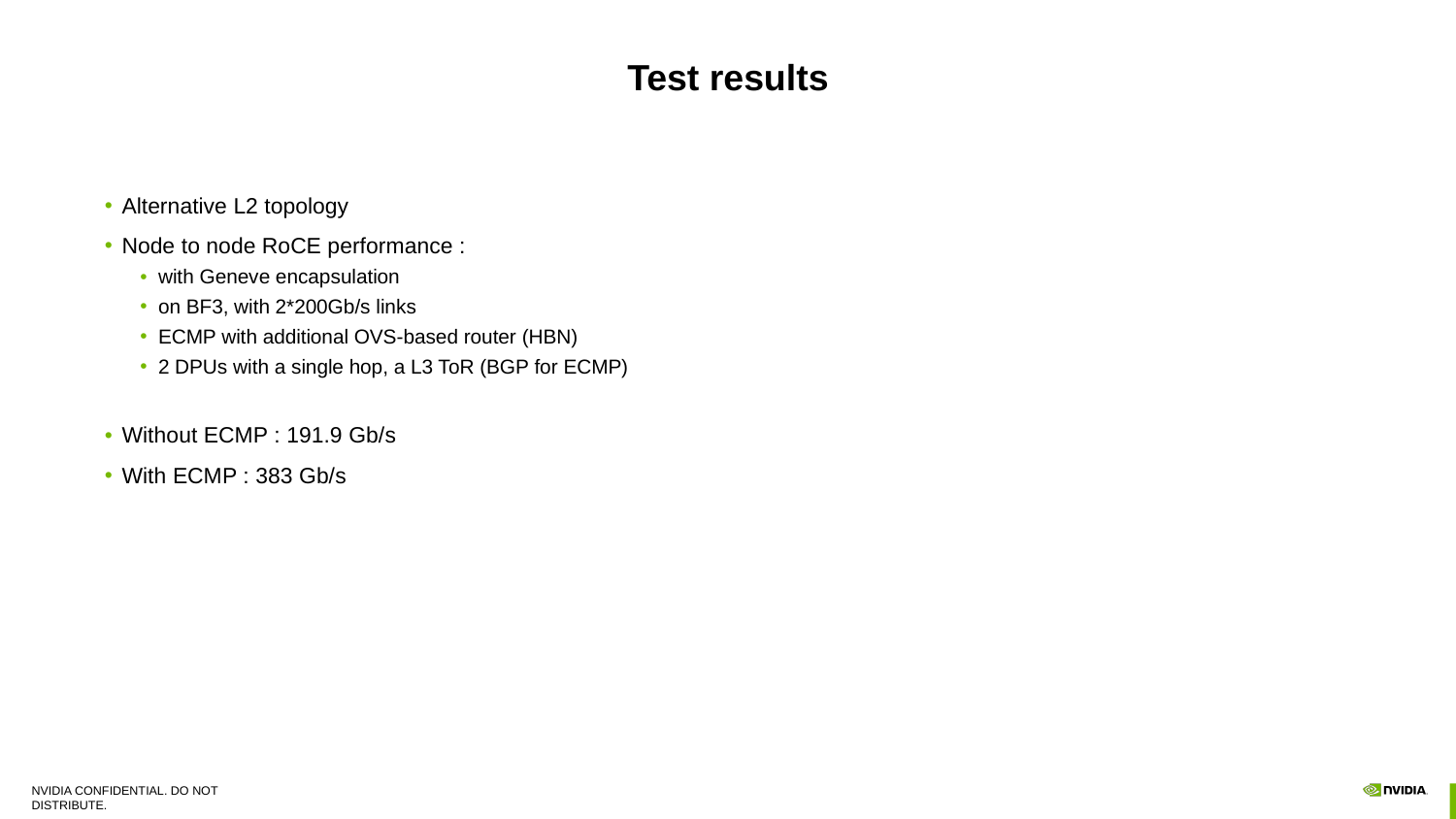

# Test results

Alternative L2 topology
Node to node RoCE performance :
with Geneve encapsulation
on BF3, with 2*200Gb/s links
ECMP with additional OVS-based router (HBN)
2 DPUs with a single hop, a L3 ToR (BGP for ECMP)

Without ECMP : 191.9 Gb/s
With ECMP : 383 Gb/s